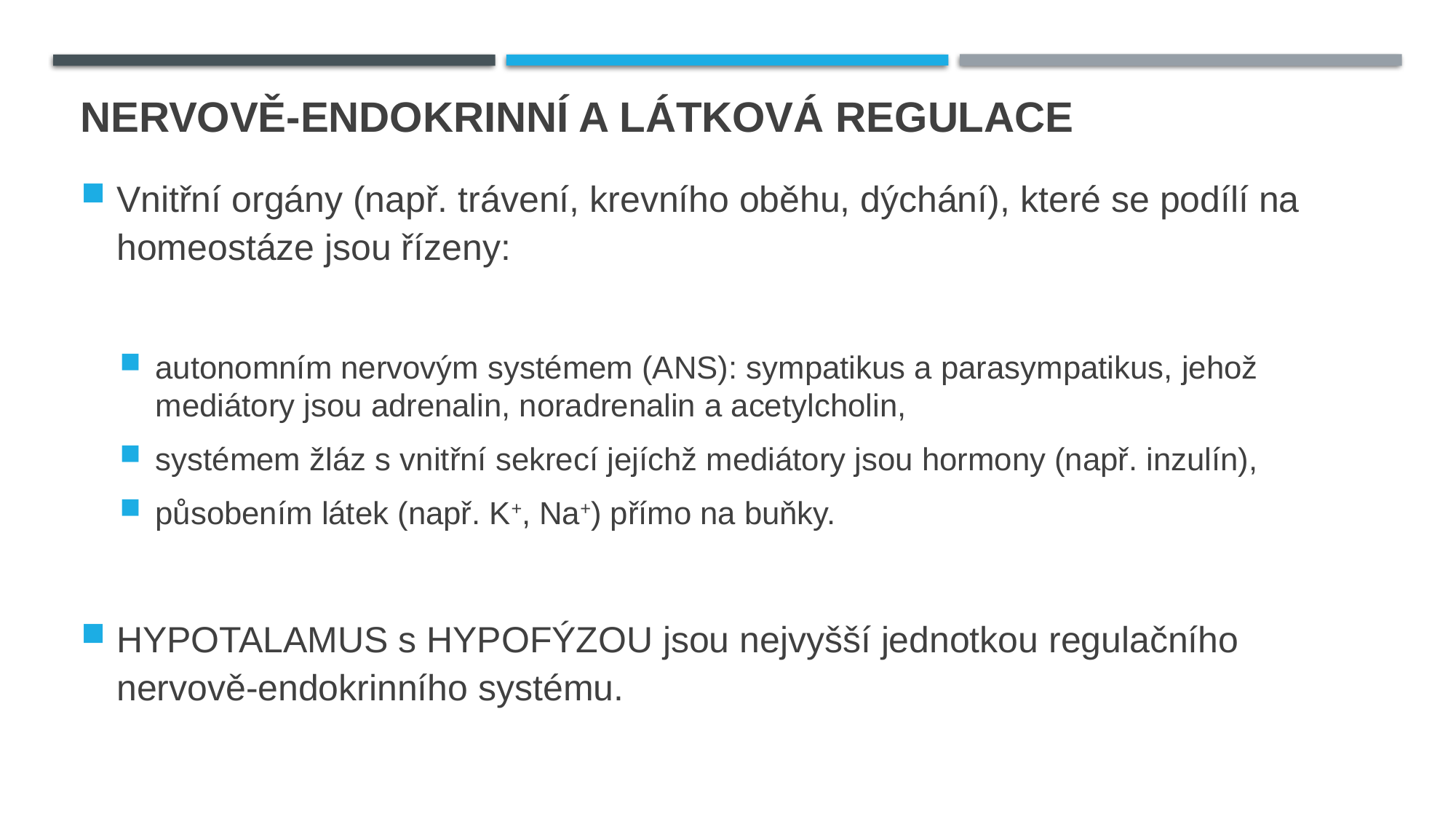

# NERVOVĚ-ENDOKRINNÍ A LÁTKOVÁ REGULACE
Vnitřní orgány (např. trávení, krevního oběhu, dýchání), které se podílí na homeostáze jsou řízeny:

autonomním nervovým systémem (ANS): sympatikus a parasympatikus, jehož mediátory jsou adrenalin, noradrenalin a acetylcholin,
systémem žláz s vnitřní sekrecí jejíchž mediátory jsou hormony (např. inzulín),
působením látek (např. K+, Na+) přímo na buňky.

HYPOTALAMUS s HYPOFÝZOU jsou nejvyšší jednotkou regulačního nervově-endokrinního systému.